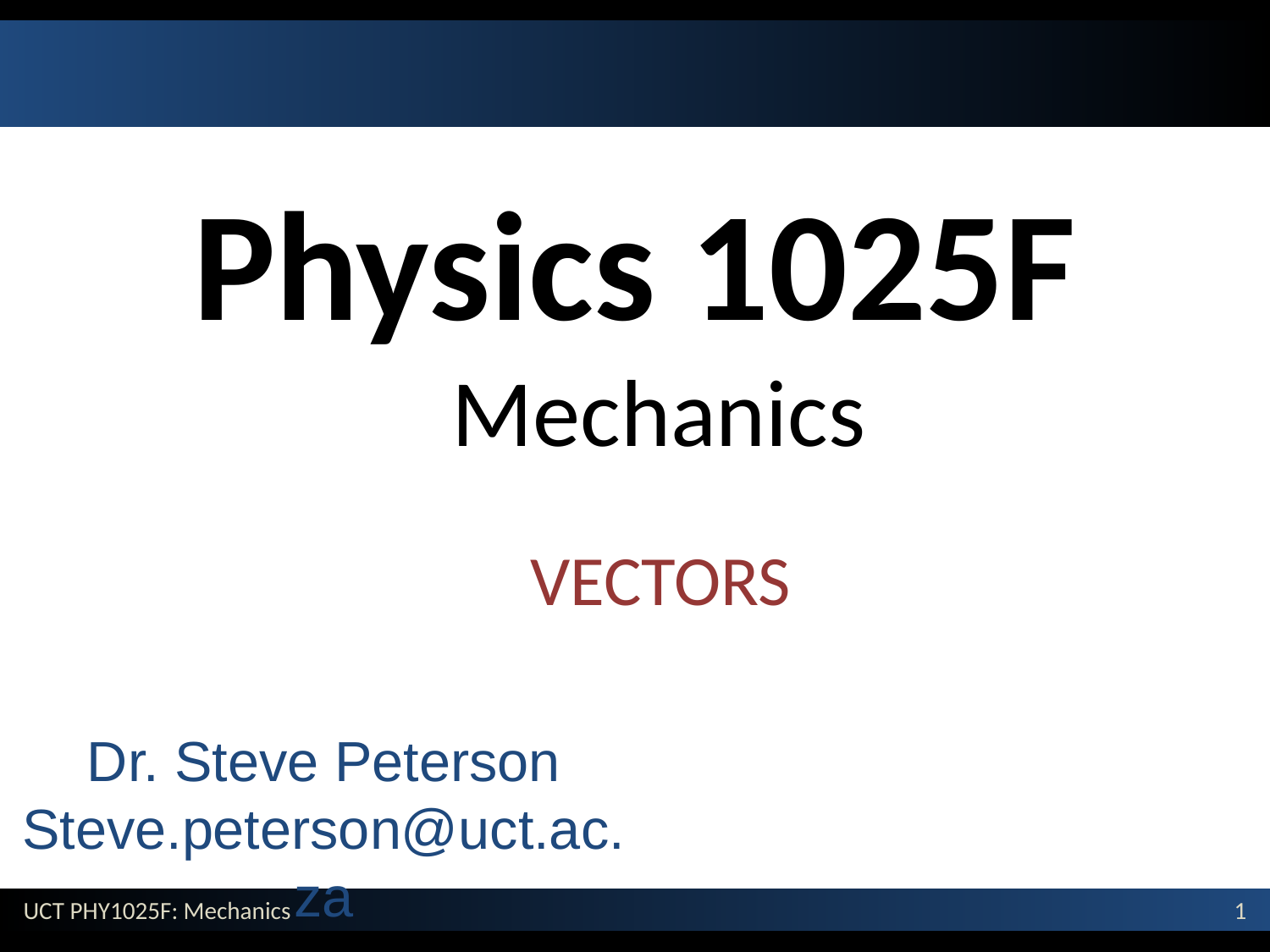

# Physics 1025F Mechanics
VECTORS
Dr. Steve Peterson
Steve.peterson@uct.ac.za